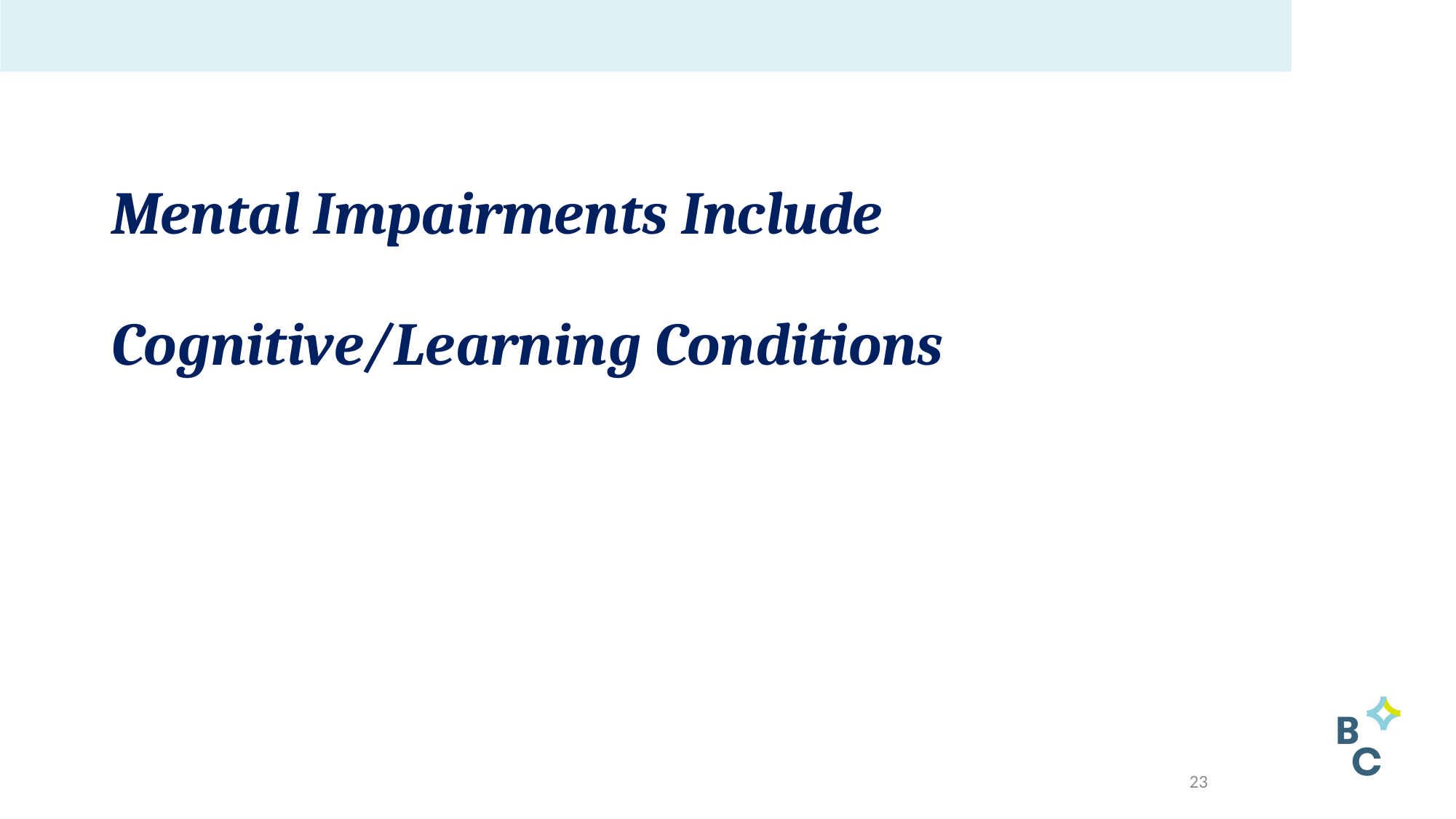

# Mental Impairments Include Cognitive/Learning Conditions
23